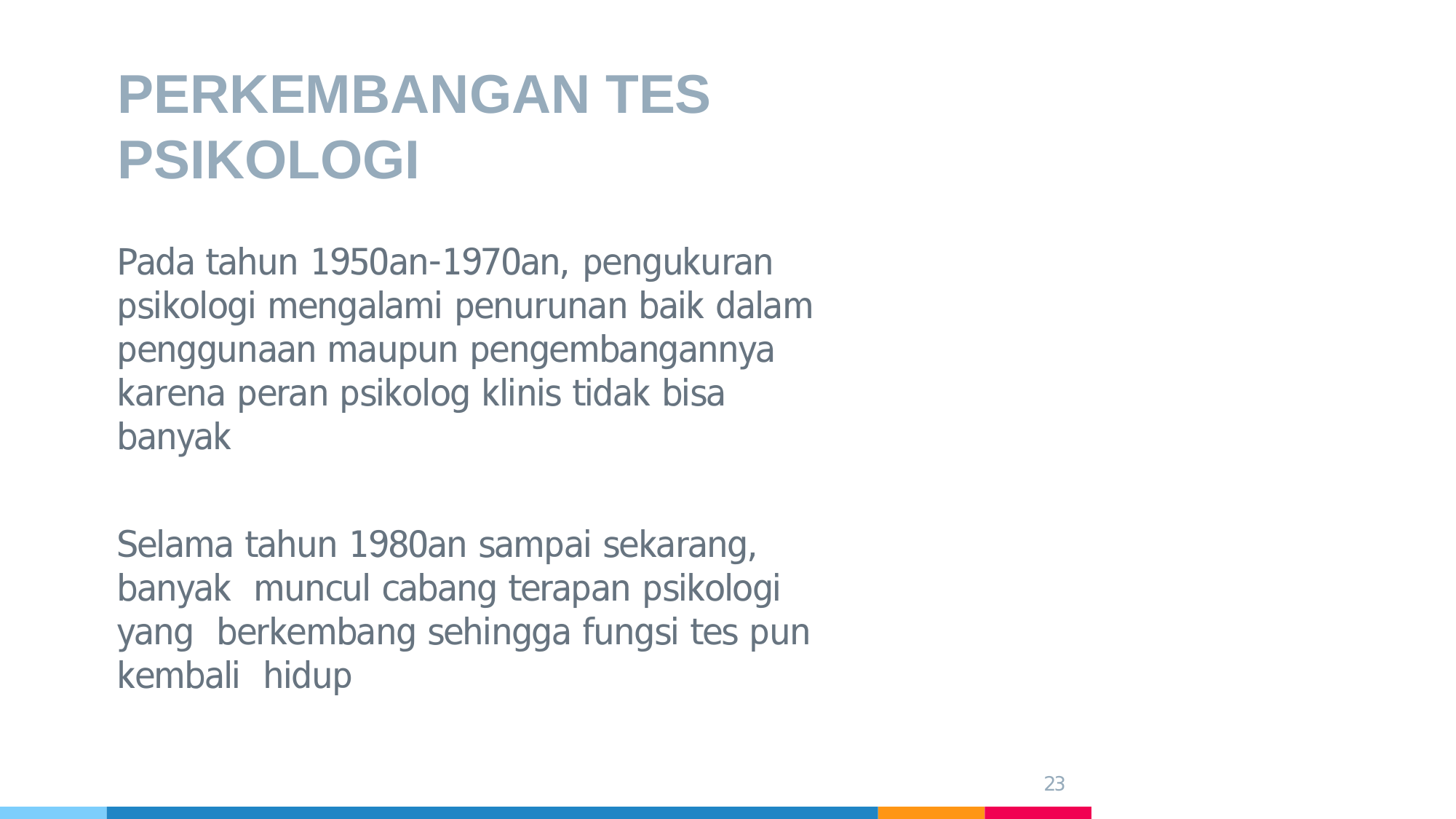

# PERKEMBANGAN TES PSIKOLOGI
Pada tahun 1950an-1970an, pengukuran  psikologi mengalami penurunan baik dalam  penggunaan maupun pengembangannya  karena peran psikolog klinis tidak bisa banyak

Selama tahun 1980an sampai sekarang, banyak  muncul cabang terapan psikologi yang  berkembang sehingga fungsi tes pun kembali  hidup
23